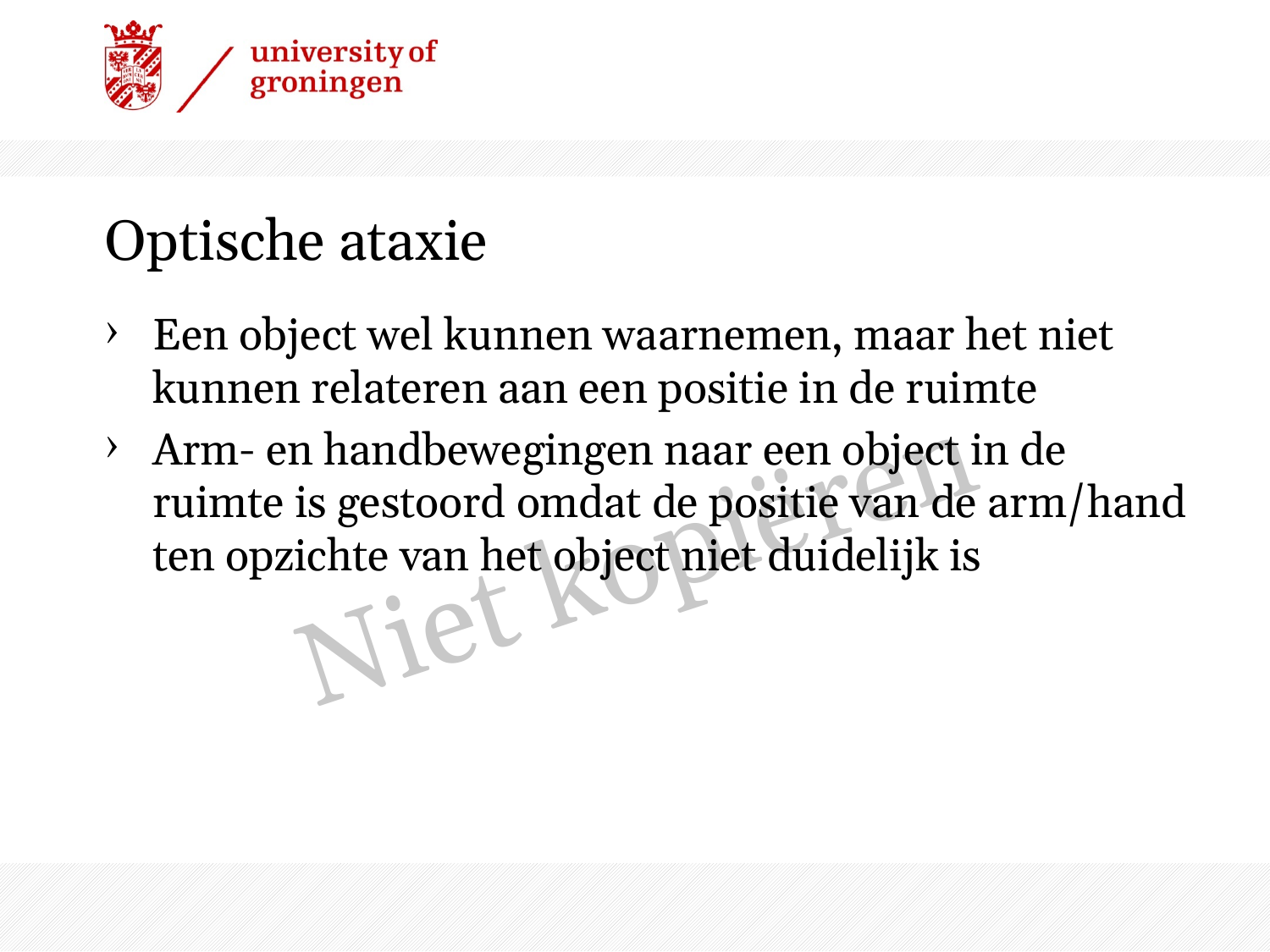

# Optische ataxie
Een object wel kunnen waarnemen, maar het niet kunnen relateren aan een positie in de ruimte
Arm- en handbewegingen naar een object in de ruimte is gestoord omdat de positie van de arm/hand ten opzichte van het object niet duidelijk is